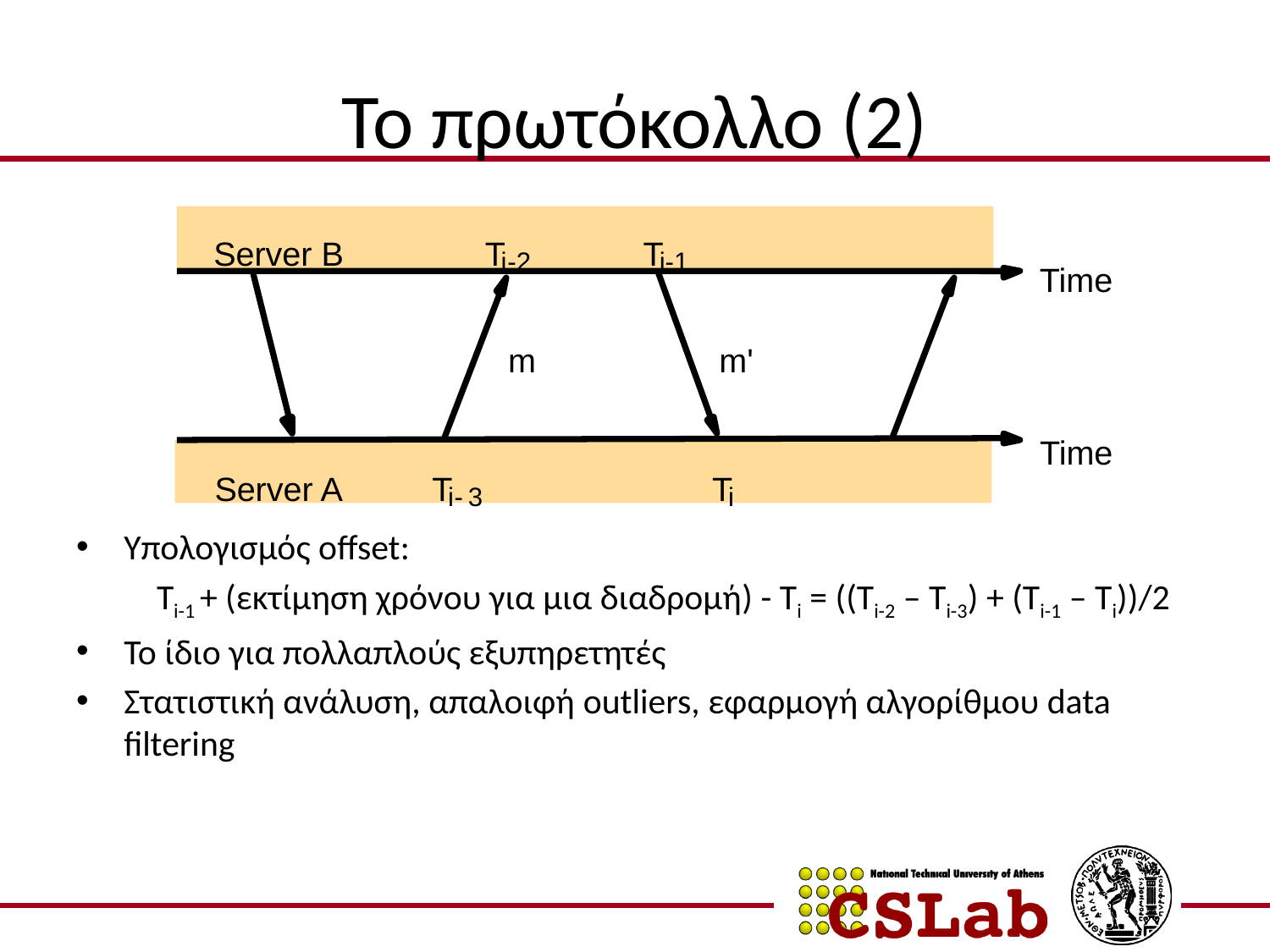

# Το πρωτόκολλο (2)

Server B
T
T
i
-2
i-1
Time

m
m'

Time

Server A
T
T
i
-
3
i

Υπολογισμός offset:
          Ti-1 + (εκτίμηση χρόνου για μια διαδρομή) - Ti = ((Ti-2 – Ti-3) + (Ti-1 – Ti))/2
Το ίδιο για πολλαπλούς εξυπηρετητές
Στατιστική ανάλυση, απαλοιφή outliers, εφαρμογή αλγορίθμου data filtering